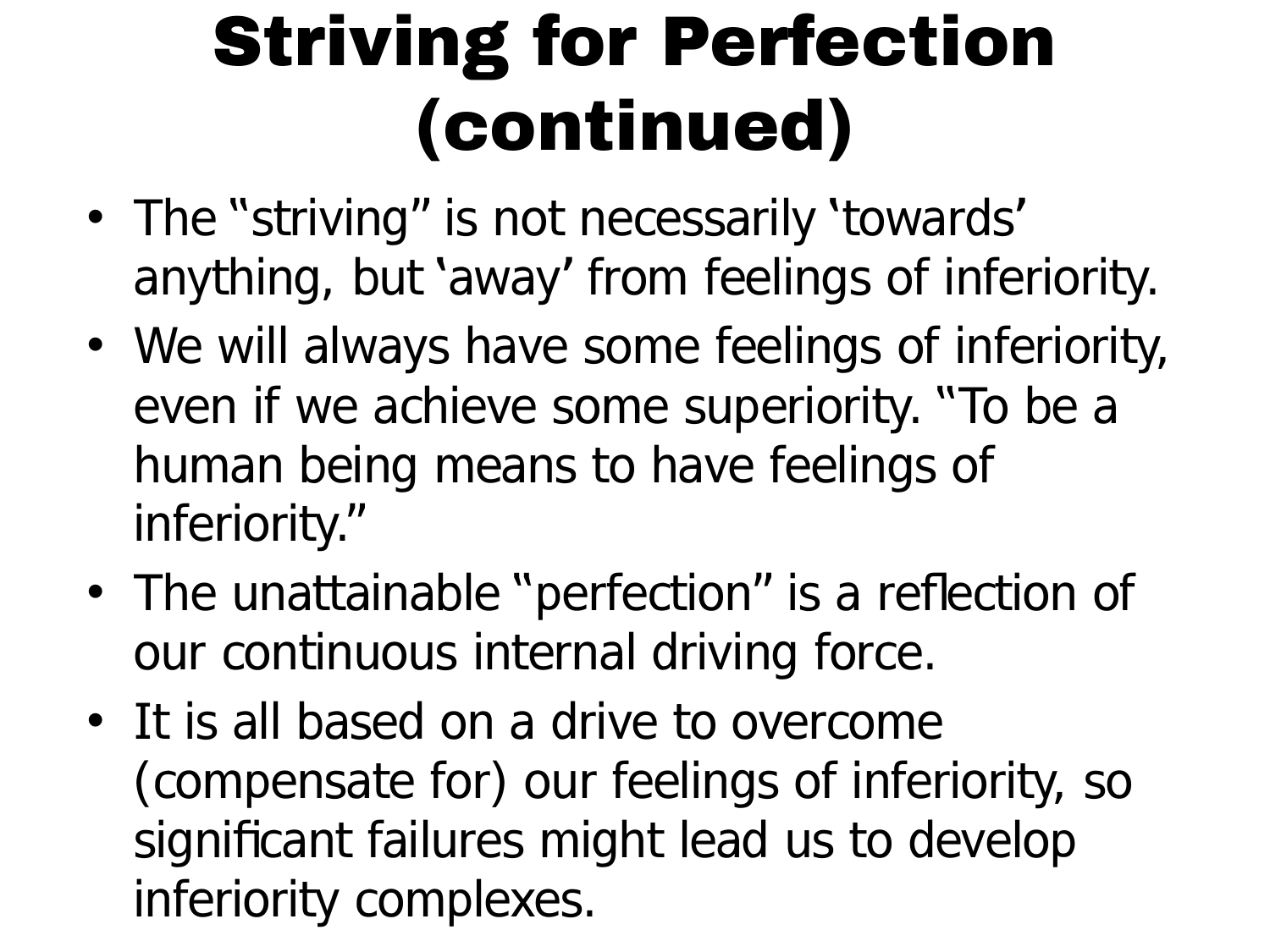

# Striving for Perfection (continued)
The “striving” is not necessarily ‘towards’ anything, but ‘away’ from feelings of inferiority.
We will always have some feelings of inferiority, even if we achieve some superiority. “To be a human being means to have feelings of inferiority.”
The unattainable “perfection” is a reflection of our continuous internal driving force.
It is all based on a drive to overcome (compensate for) our feelings of inferiority, so significant failures might lead us to develop inferiority complexes.